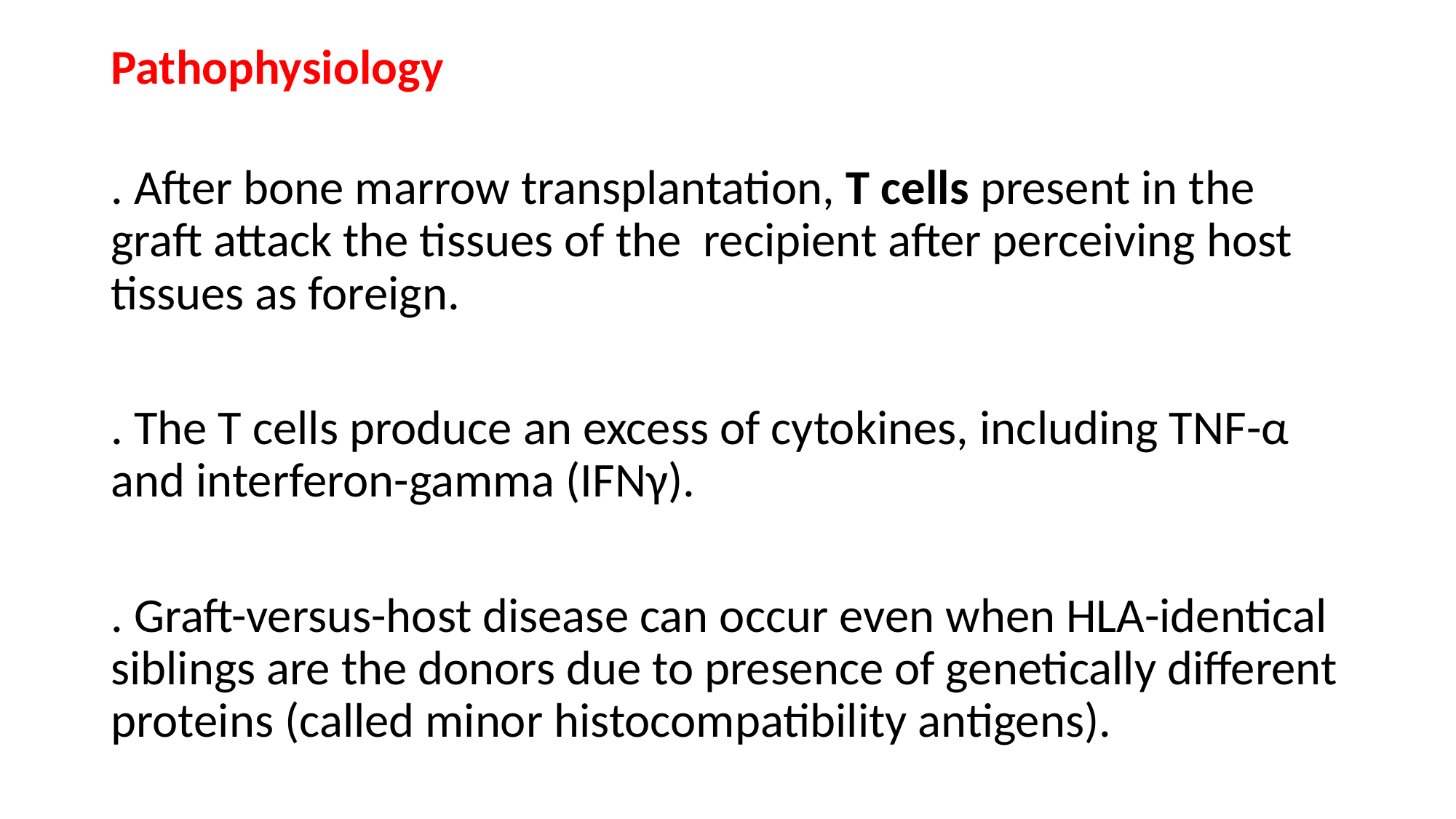

Pathophysiology
. After bone marrow transplantation, T cells present in the graft attack the tissues of the  recipient after perceiving host tissues as foreign.

. The T cells produce an excess of cytokines, including TNF-α and interferon-gamma (IFNγ).

. Graft-versus-host disease can occur even when HLA-identical siblings are the donors due to presence of genetically different proteins (called minor histocompatibility antigens).